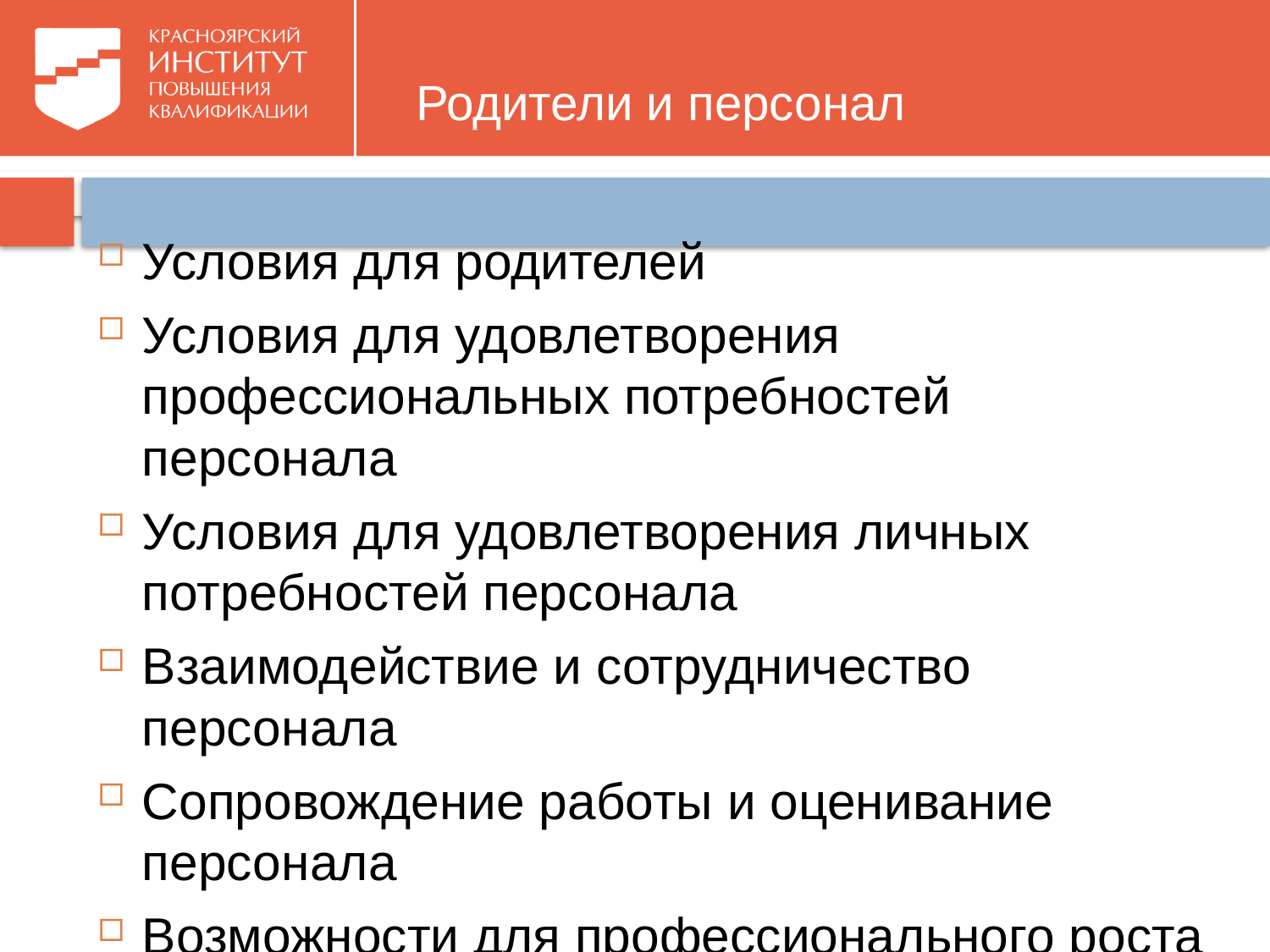

# Родители и персонал
Условия для родителей
Условия для удовлетворения профессиональных потребностей персонала
Условия для удовлетворения личных потребностей персонала
Взаимодействие и сотрудничество персонала
Сопровождение работы и оценивание персонала
Возможности для профессионального роста